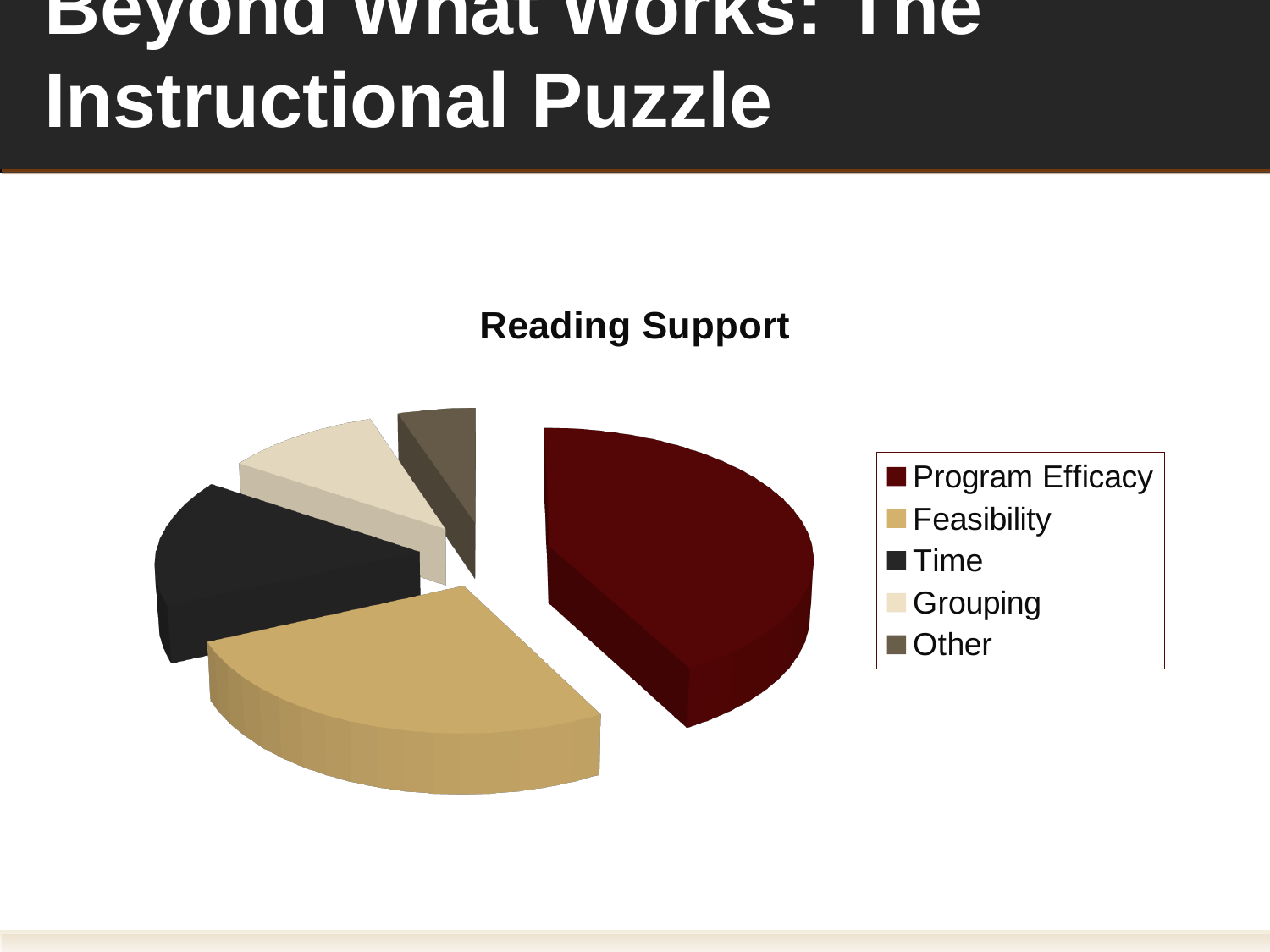

# Beyond What Works: The Instructional Puzzle

[unsupported chart]